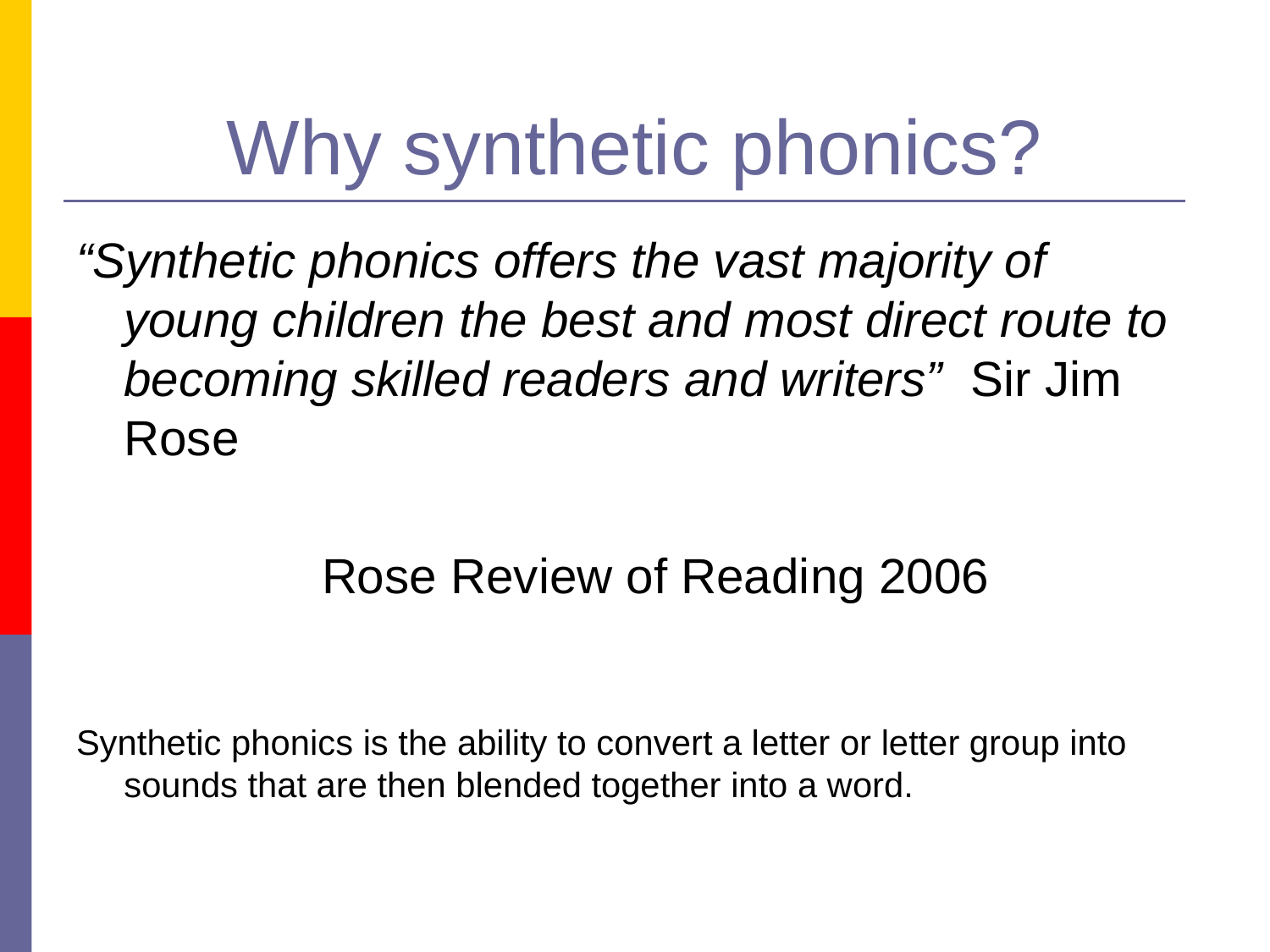

# Why synthetic phonics?
“Synthetic phonics offers the vast majority of young children the best and most direct route to becoming skilled readers and writers”  Sir Jim Rose

   Rose Review of Reading 2006

Synthetic phonics is the ability to convert a letter or letter group into sounds that are then blended together into a word.